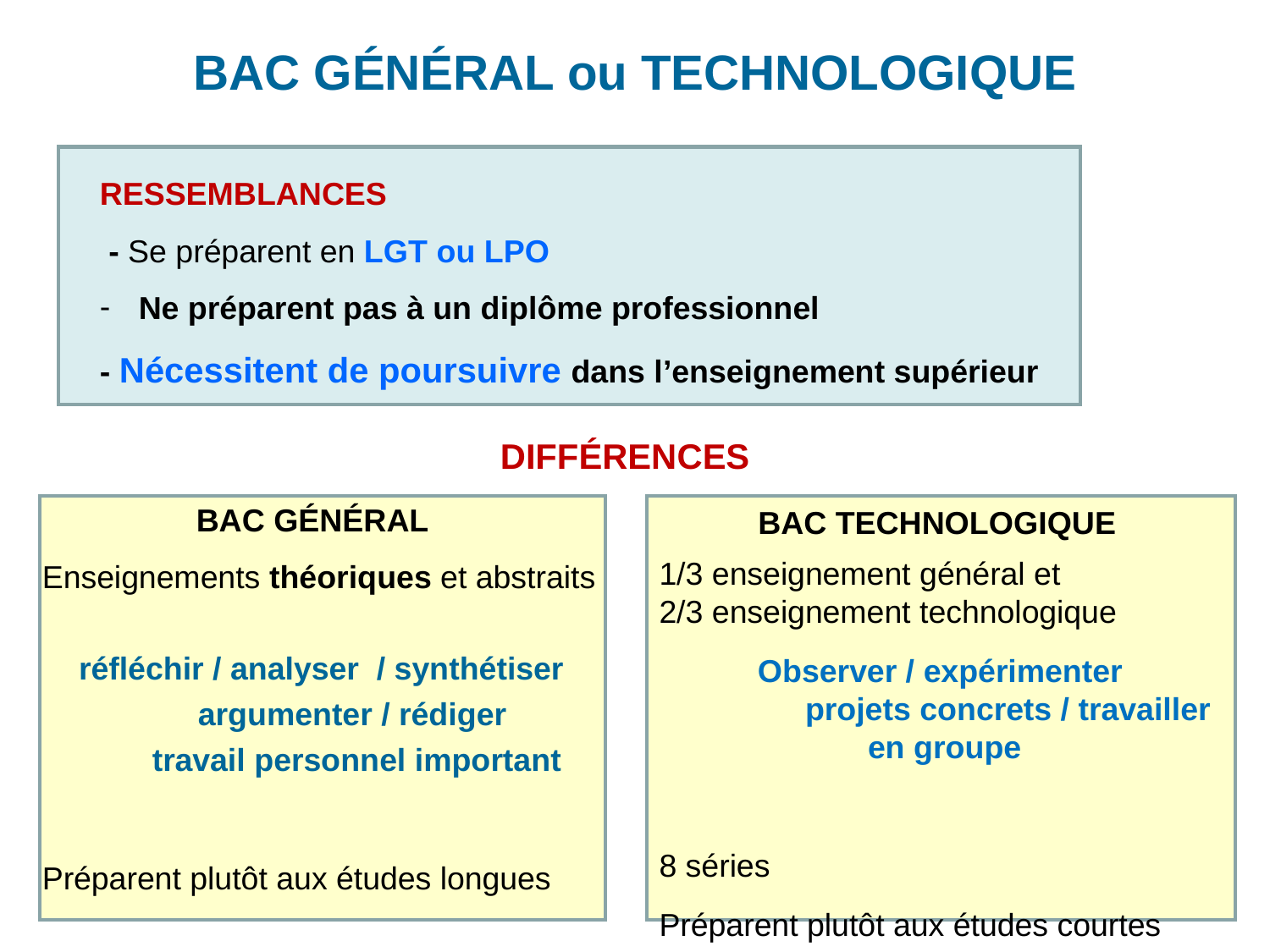

BAC GÉNÉRAL ou TECHNOLOGIQUE

RESSEMBLANCES
 - Se préparent en LGT ou LPO
 Ne préparent pas à un diplôme professionnel
- Nécessitent de poursuivre dans l’enseignement supérieur
DIFFÉRENCES
BAC GÉNÉRAL

BAC TECHNOLOGIQUE
Enseignements théoriques et abstraits

réfléchir / analyser  / synthétiser
       argumenter / rédiger
        travail personnel important

Préparent plutôt aux études longues
1/3 enseignement général et               2/3 enseignement technologique
Observer / expérimenter
	projets concrets / travailler en groupe

8 séries
Préparent plutôt aux études courtes